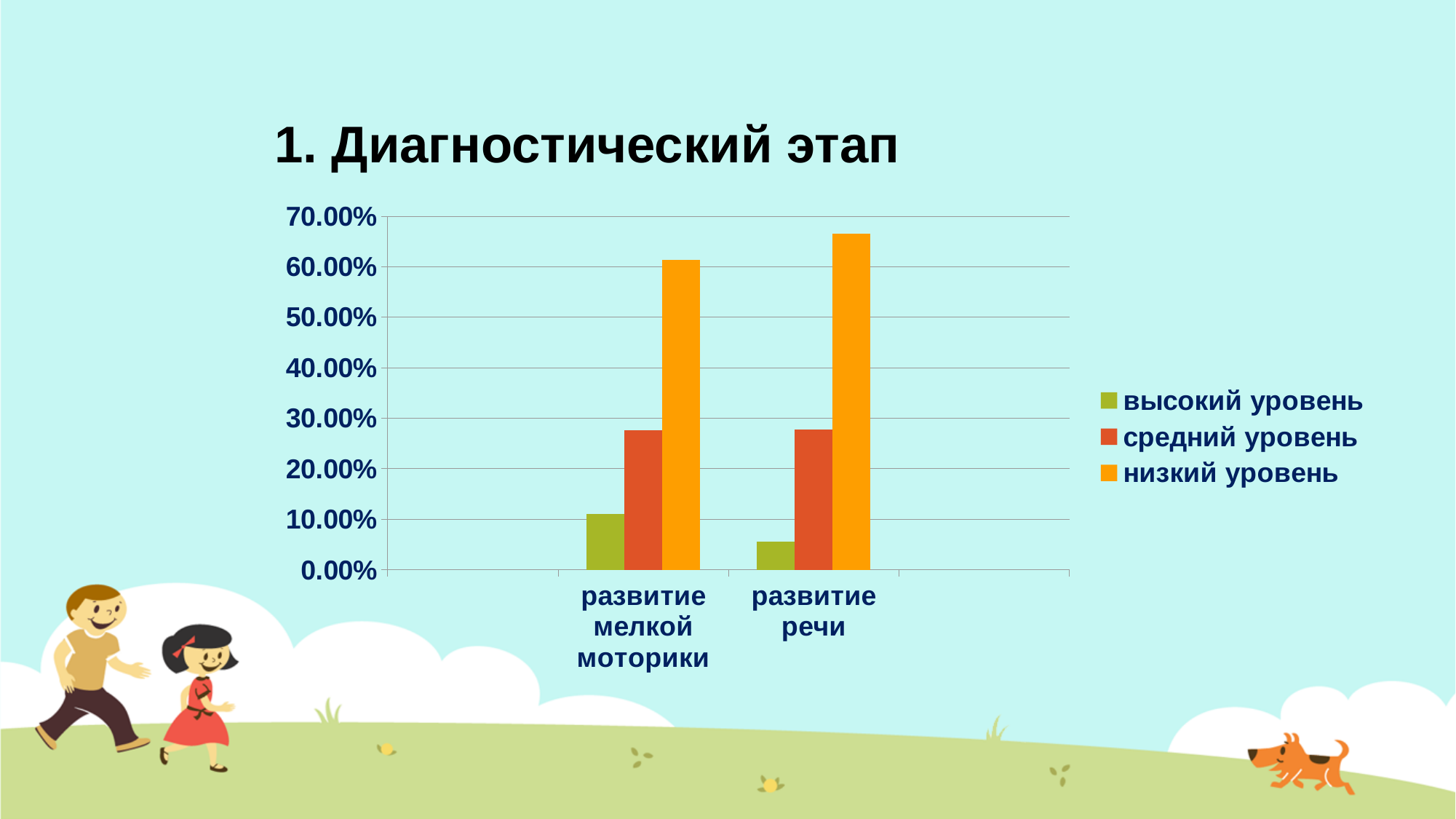

# 1. Диагностический этап

### Chart

| Category | высокий уровень | средний уровень | низкий уровень |
|---|---|---|---|
|  | None | None | None |
| развитие мелкой моторики | 0.11100000000000013 | 0.276 | 0.613000000000001 |
| развитие речи | 0.05500000000000009 | 0.278 | 0.6660000000000013 |